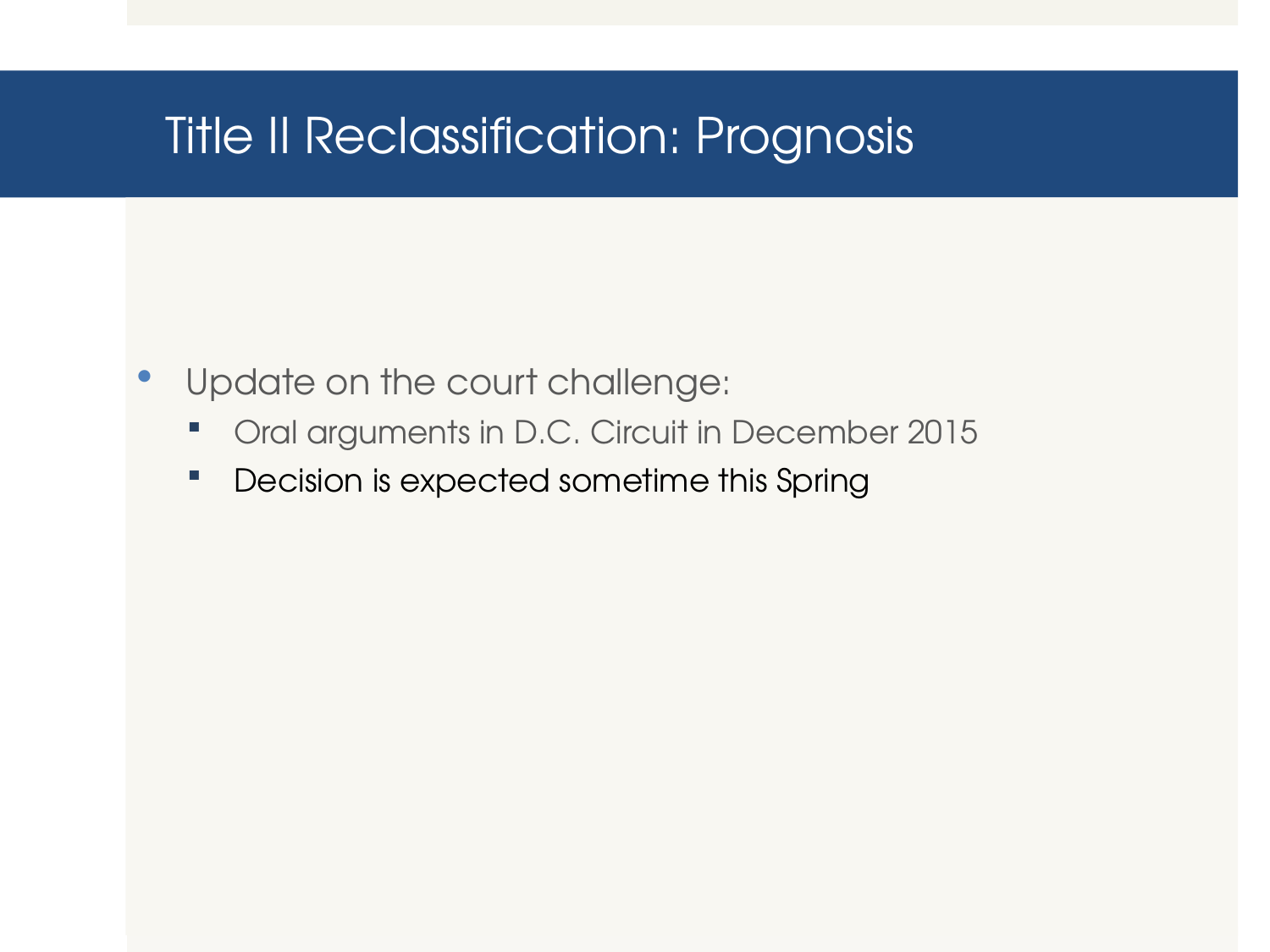

# Title II Reclassification: Prognosis

Update on the court challenge:
Oral arguments in D.C. Circuit in December 2015
Decision is expected sometime this Spring